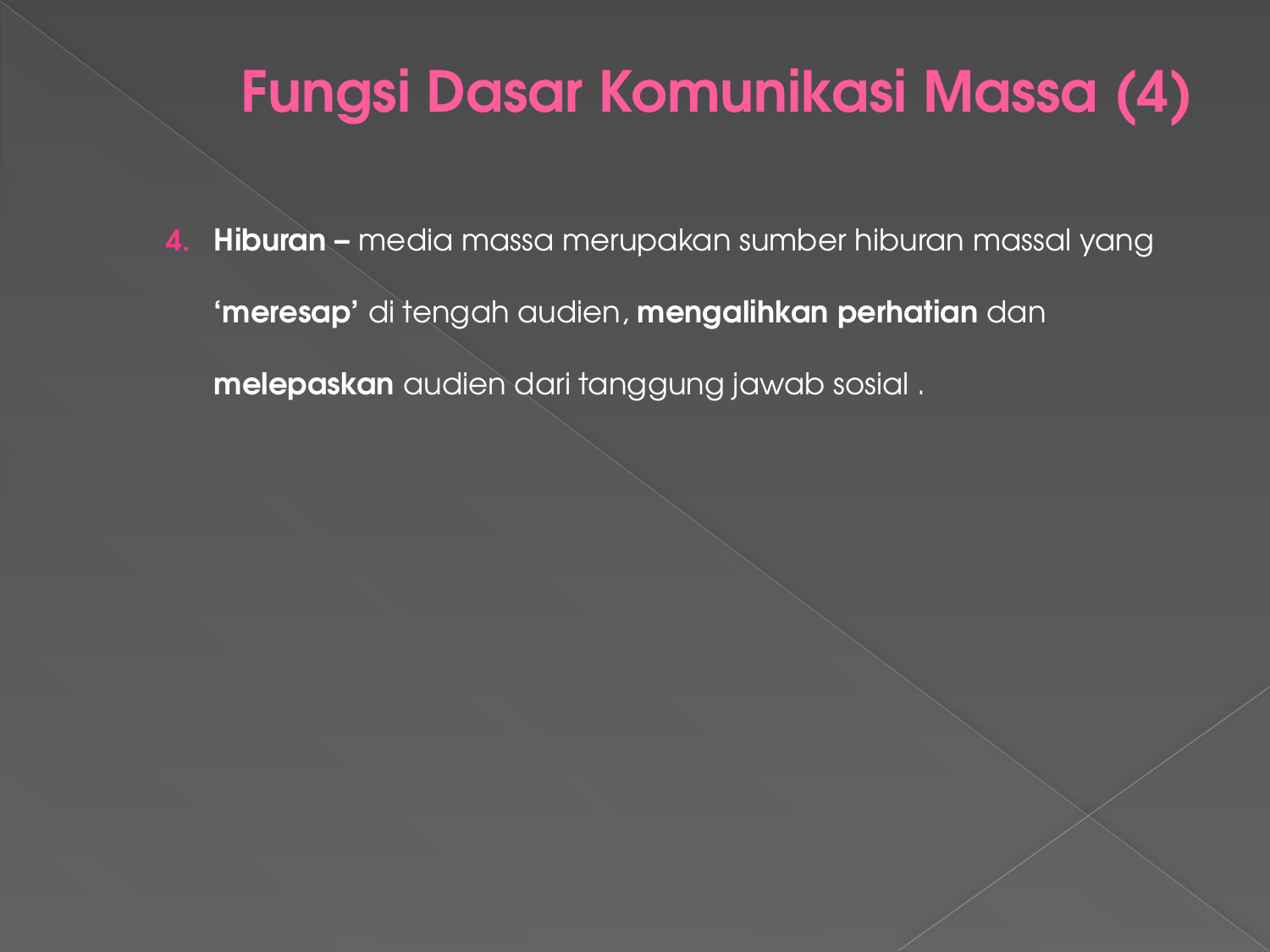

# Fungsi Dasar Komunikasi Massa (4)
Hiburan – media massa merupakan sumber hiburan massal yang ‘meresap’ di tengah audien, mengalihkan perhatian dan melepaskan audien dari tanggung jawab sosial .